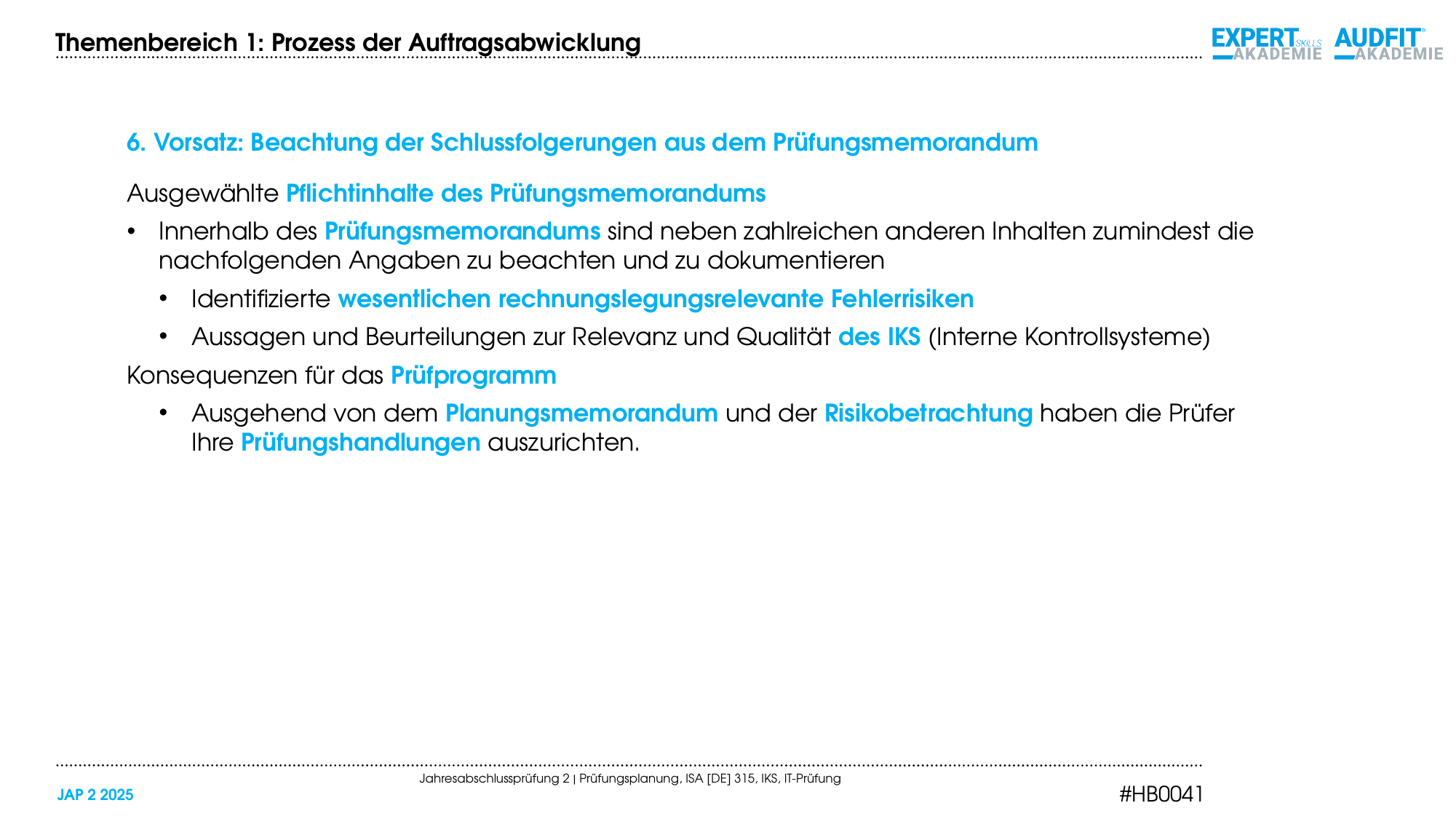

Themenbereich 1: Prozess der Auftragsabwicklung
6. Vorsatz: Beachtung der Schlussfolgerungen aus dem Prüfungsmemorandum
Ausgewählte Pflichtinhalte des Prüfungsmemorandums
Innerhalb des Prüfungsmemorandums sind neben zahlreichen anderen Inhalten zumindest die nachfolgenden Angaben zu beachten und zu dokumentieren
Identifizierte wesentlichen rechnungslegungsrelevante Fehlerrisiken
Aussagen und Beurteilungen zur Relevanz und Qualität des IKS (Interne Kontrollsysteme)
Konsequenzen für das Prüfprogramm
Ausgehend von dem Planungsmemorandum und der Risikobetrachtung haben die Prüfer Ihre Prüfungshandlungen auszurichten.